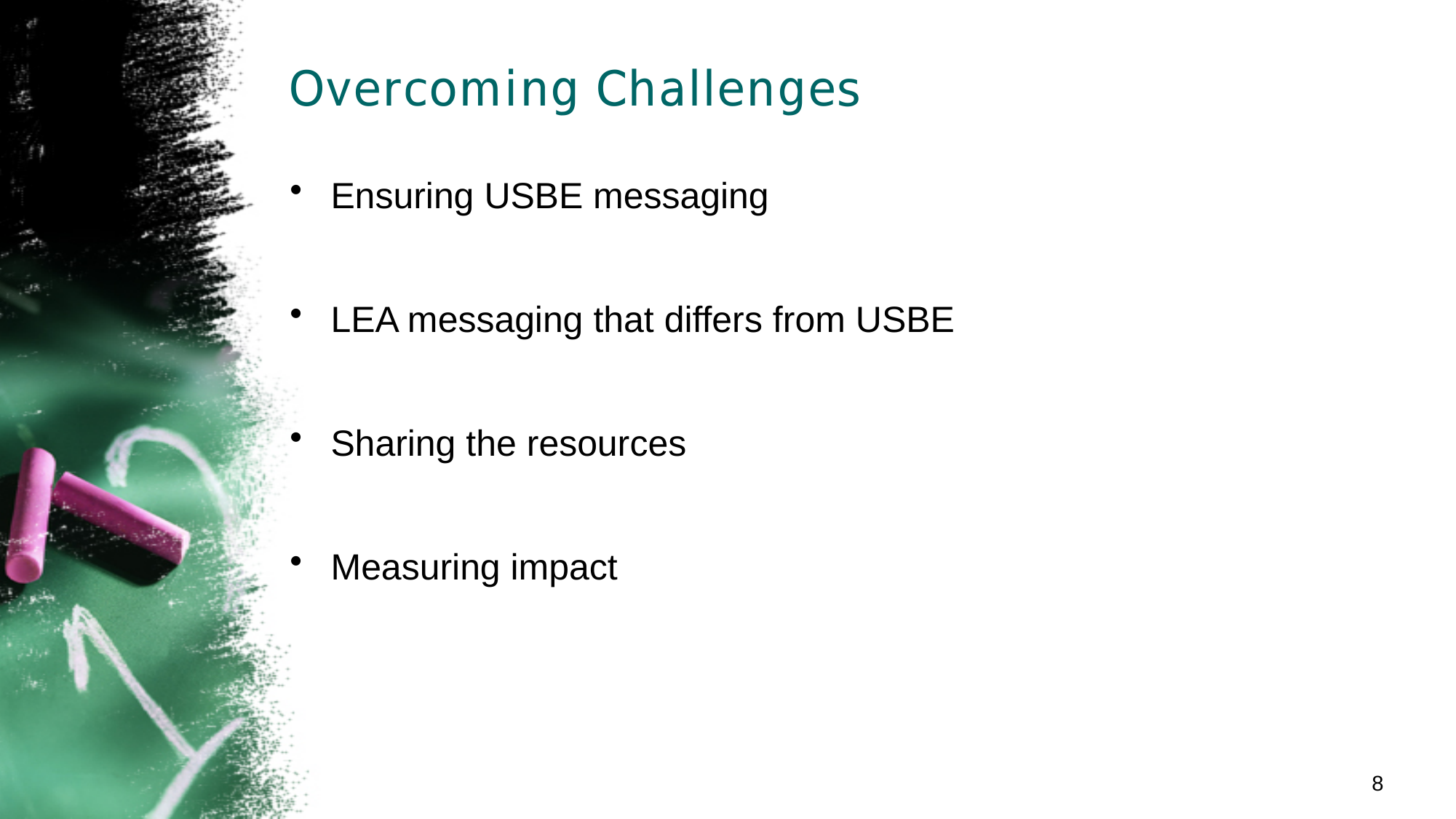

# Overcoming Challenges
Ensuring USBE messaging

LEA messaging that differs from USBE

Sharing the resources

Measuring impact

8